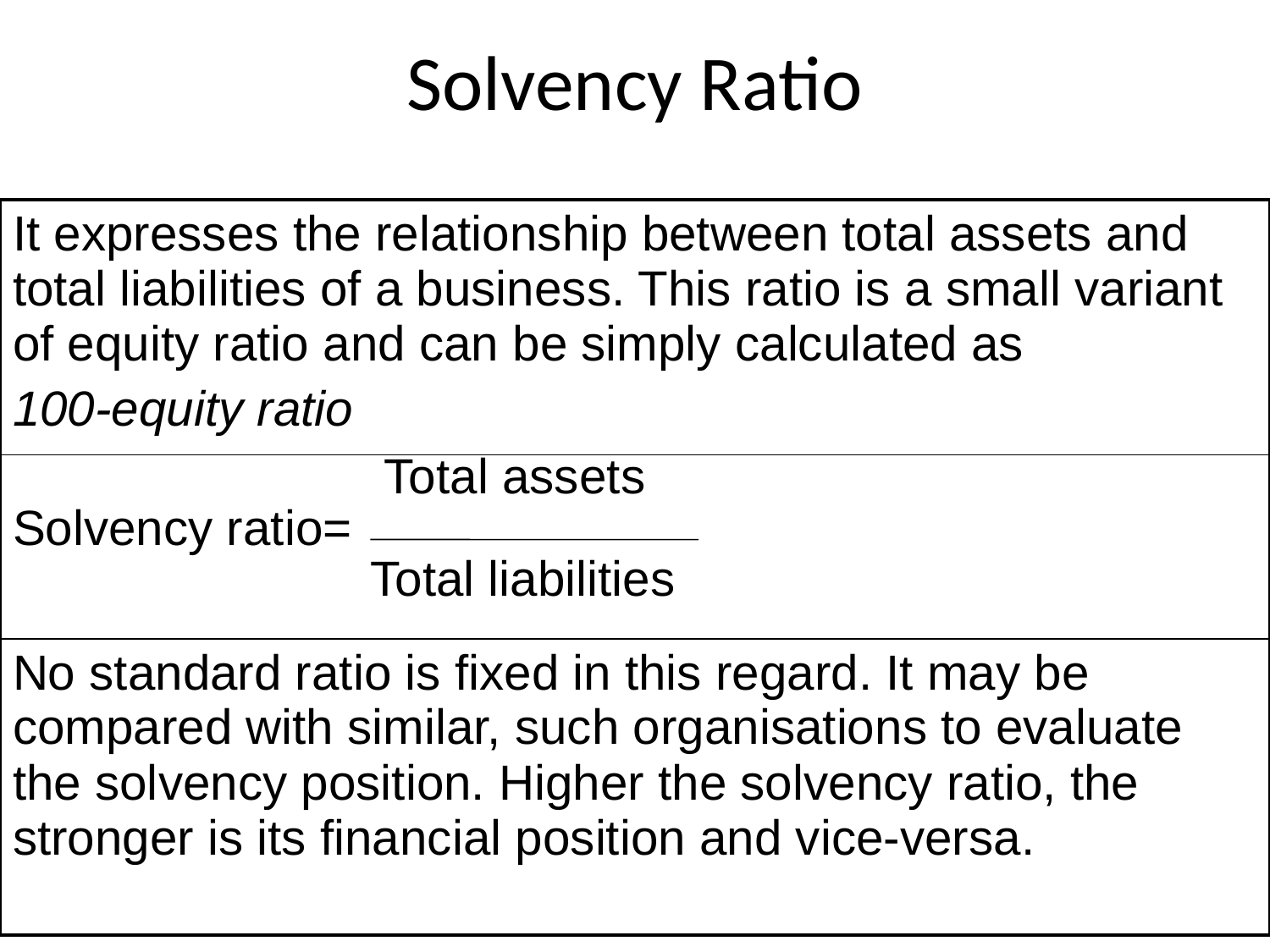

# Solvency Ratio
| It expresses the relationship between total assets and total liabilities of a business. This ratio is a small variant of equity ratio and can be simply calculated as 100-equity ratio |
| --- |
| Total assets Solvency ratio= Total liabilities |
| No standard ratio is fixed in this regard. It may be compared with similar, such organisations to evaluate the solvency position. Higher the solvency ratio, the stronger is its financial position and vice-versa. |